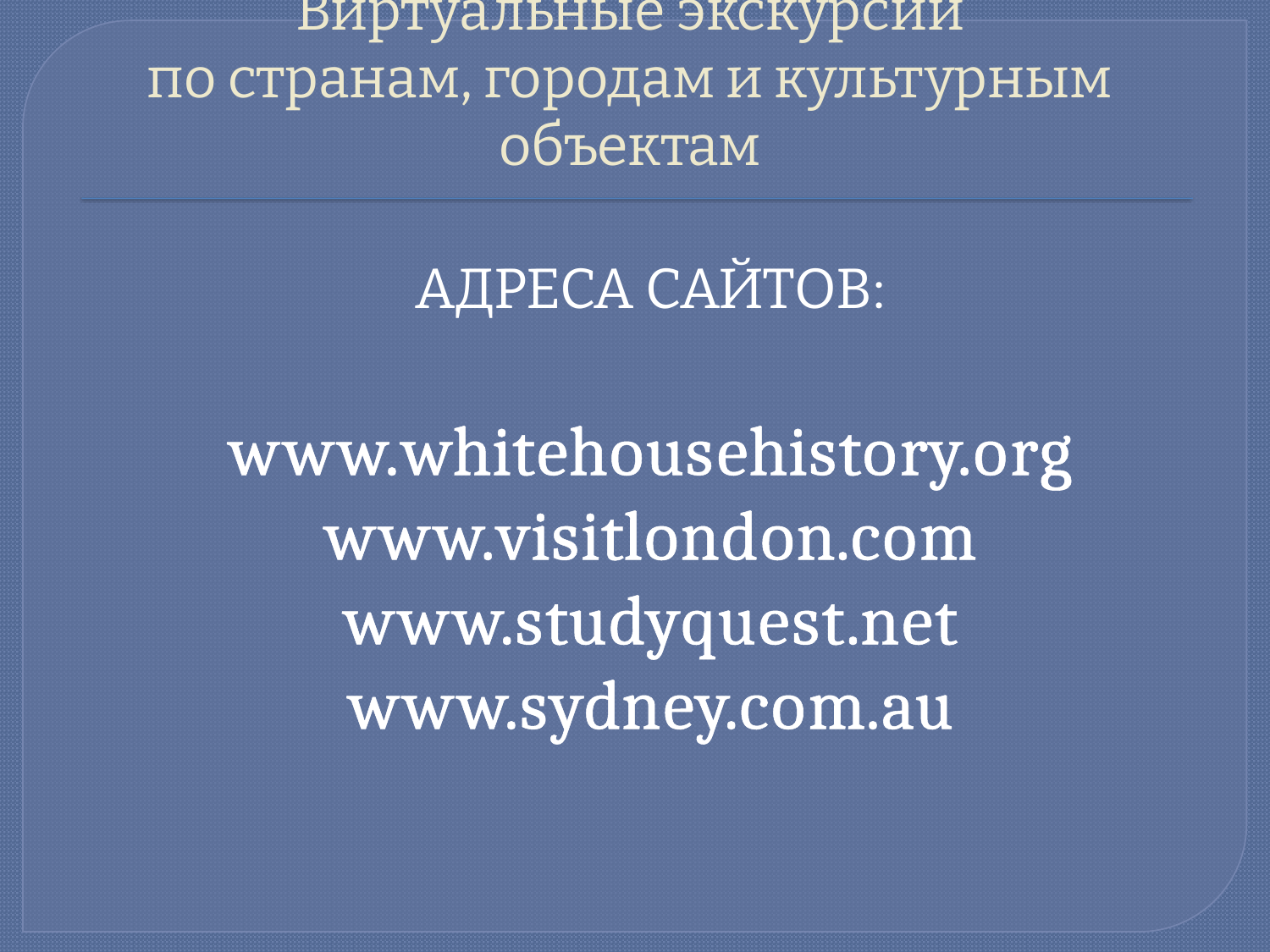

# Виртуальные экскурсии по странам, городам и культурным объектам
Адреса сайтов:

www.whitehousehistory.org
www.visitlondon.com
www.studyquest.net
www.sydney.com.au